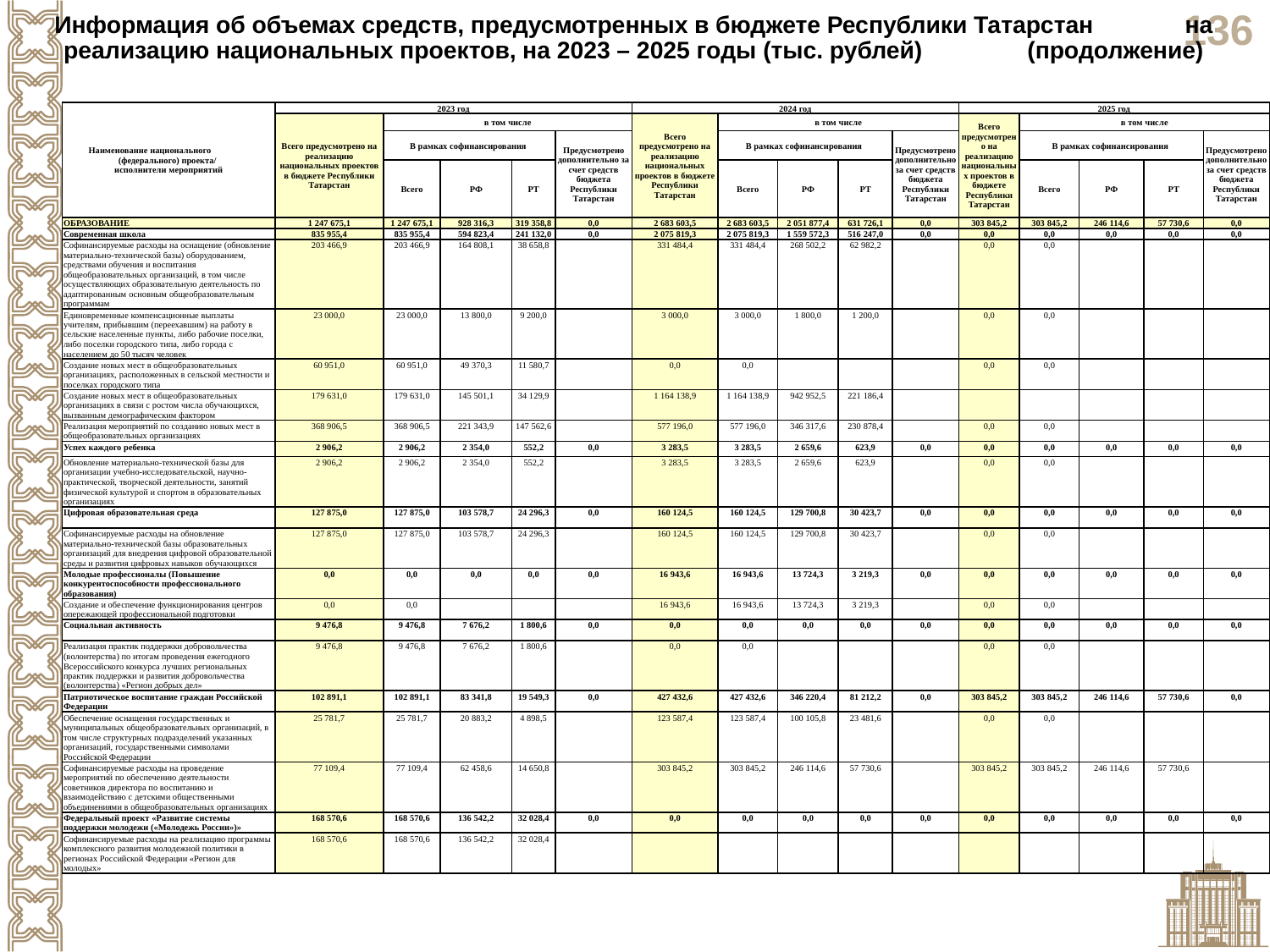

Информация об объемах средств, предусмотренных в бюджете Республики Татарстан              на реализацию национальных проектов, на 2023 – 2025 годы (тыс. рублей)                (продолжение)

| Наименование национального (федерального) проекта/ исполнители мероприятий | 2023 год |  |  |  |  | 2024 год |  |  |  |  | 2025 год |  |  |  |  |
| --- | --- | --- | --- | --- | --- | --- | --- | --- | --- | --- | --- | --- | --- | --- | --- |
|  | Всего предусмотрено на реализацию национальных проектов в бюджете Республики Татарстан | в том числе |  |  |  | Всего предусмотрено на реализацию национальных проектов в бюджете Республики Татарстан | в том числе |  |  |  | Всего предусмотрено на реализацию национальных проектов в бюджете Республики Татарстан | в том числе |  |  |  |
|  |  | В рамках софинансирования |  |  | Предусмотрено дополнительно за счет средств бюджета Республики Татарстан |  | В рамках софинансирования |  |  | Предусмотрено дополнительно за счет средств бюджета Республики Татарстан |  | В рамках софинансирования |  |  | Предусмотрено дополнительно за счет средств бюджета Республики Татарстан |
|  |  | Всего | РФ | РТ |  |  | Всего | РФ | РТ |  |  | Всего | РФ | РТ |  |
| ОБРАЗОВАНИЕ | 1 247 675,1 | 1 247 675,1 | 928 316,3 | 319 358,8 | 0,0 | 2 683 603,5 | 2 683 603,5 | 2 051 877,4 | 631 726,1 | 0,0 | 303 845,2 | 303 845,2 | 246 114,6 | 57 730,6 | 0,0 |
| Современная школа | 835 955,4 | 835 955,4 | 594 823,4 | 241 132,0 | 0,0 | 2 075 819,3 | 2 075 819,3 | 1 559 572,3 | 516 247,0 | 0,0 | 0,0 | 0,0 | 0,0 | 0,0 | 0,0 |
| Софинансируемые расходы на оснащение (обновление материально-технической базы) оборудованием, средствами обучения и воспитания общеобразовательных организаций, в том числе осуществляющих образовательную деятельность по адаптированным основным общеобразовательным программам | 203 466,9 | 203 466,9 | 164 808,1 | 38 658,8 |  | 331 484,4 | 331 484,4 | 268 502,2 | 62 982,2 |  | 0,0 | 0,0 |  |  |  |
| Единовременные компенсационные выплаты учителям, прибывшим (переехавшим) на работу в сельские населенные пункты, либо рабочие поселки, либо поселки городского типа, либо города с населением до 50 тысяч человек | 23 000,0 | 23 000,0 | 13 800,0 | 9 200,0 |  | 3 000,0 | 3 000,0 | 1 800,0 | 1 200,0 |  | 0,0 | 0,0 |  |  |  |
| Создание новых мест в общеобразовательных организациях, расположенных в сельской местности и поселках городского типа | 60 951,0 | 60 951,0 | 49 370,3 | 11 580,7 |  | 0,0 | 0,0 |  |  |  | 0,0 | 0,0 |  |  |  |
| Создание новых мест в общеобразовательных организациях в связи с ростом числа обучающихся, вызванным демографическим фактором | 179 631,0 | 179 631,0 | 145 501,1 | 34 129,9 |  | 1 164 138,9 | 1 164 138,9 | 942 952,5 | 221 186,4 |  |  |  |  |  |  |
| Реализация мероприятий по созданию новых мест в общеобразовательных организациях | 368 906,5 | 368 906,5 | 221 343,9 | 147 562,6 |  | 577 196,0 | 577 196,0 | 346 317,6 | 230 878,4 |  | 0,0 | 0,0 |  |  |  |
| Успех каждого ребенка | 2 906,2 | 2 906,2 | 2 354,0 | 552,2 | 0,0 | 3 283,5 | 3 283,5 | 2 659,6 | 623,9 | 0,0 | 0,0 | 0,0 | 0,0 | 0,0 | 0,0 |
| Обновление материально-технической базы для организации учебно-исследовательской, научно-практической, творческой деятельности, занятий физической культурой и спортом в образовательных организациях | 2 906,2 | 2 906,2 | 2 354,0 | 552,2 |  | 3 283,5 | 3 283,5 | 2 659,6 | 623,9 |  | 0,0 | 0,0 |  |  |  |
| Цифровая образовательная среда | 127 875,0 | 127 875,0 | 103 578,7 | 24 296,3 | 0,0 | 160 124,5 | 160 124,5 | 129 700,8 | 30 423,7 | 0,0 | 0,0 | 0,0 | 0,0 | 0,0 | 0,0 |
| Софинансируемые расходы на обновление материально-технической базы образовательных организаций для внедрения цифровой образовательной среды и развития цифровых навыков обучающихся | 127 875,0 | 127 875,0 | 103 578,7 | 24 296,3 |  | 160 124,5 | 160 124,5 | 129 700,8 | 30 423,7 |  | 0,0 | 0,0 |  |  |  |
| Молодые профессионалы (Повышение конкурентоспособности профессионального образования) | 0,0 | 0,0 | 0,0 | 0,0 | 0,0 | 16 943,6 | 16 943,6 | 13 724,3 | 3 219,3 | 0,0 | 0,0 | 0,0 | 0,0 | 0,0 | 0,0 |
| Создание и обеспечение функционирования центров опережающей профессиональной подготовки | 0,0 | 0,0 |  |  |  | 16 943,6 | 16 943,6 | 13 724,3 | 3 219,3 |  | 0,0 | 0,0 |  |  |  |
| Социальная активность | 9 476,8 | 9 476,8 | 7 676,2 | 1 800,6 | 0,0 | 0,0 | 0,0 | 0,0 | 0,0 | 0,0 | 0,0 | 0,0 | 0,0 | 0,0 | 0,0 |
| Реализация практик поддержки добровольчества (волонтерства) по итогам проведения ежегодного Всероссийского конкурса лучших региональных практик поддержки и развития добровольчества (волонтерства) «Регион добрых дел» | 9 476,8 | 9 476,8 | 7 676,2 | 1 800,6 |  | 0,0 | 0,0 |  |  |  | 0,0 | 0,0 |  |  |  |
| Патриотическое воспитание граждан Российской Федерации | 102 891,1 | 102 891,1 | 83 341,8 | 19 549,3 | 0,0 | 427 432,6 | 427 432,6 | 346 220,4 | 81 212,2 | 0,0 | 303 845,2 | 303 845,2 | 246 114,6 | 57 730,6 | 0,0 |
| Обеспечение оснащения государственных и муниципальных общеобразовательных организаций, в том числе структурных подразделений указанных организаций, государственными символами Российской Федерации | 25 781,7 | 25 781,7 | 20 883,2 | 4 898,5 |  | 123 587,4 | 123 587,4 | 100 105,8 | 23 481,6 |  | 0,0 | 0,0 |  |  |  |
| Софинансируемые расходы на проведение мероприятий по обеспечению деятельности советников директора по воспитанию и взаимодействию с детскими общественными объединениями в общеобразовательных организациях | 77 109,4 | 77 109,4 | 62 458,6 | 14 650,8 |  | 303 845,2 | 303 845,2 | 246 114,6 | 57 730,6 |  | 303 845,2 | 303 845,2 | 246 114,6 | 57 730,6 |  |
| Федеральный проект «Развитие системы поддержки молодежи («Молодежь России»)» | 168 570,6 | 168 570,6 | 136 542,2 | 32 028,4 | 0,0 | 0,0 | 0,0 | 0,0 | 0,0 | 0,0 | 0,0 | 0,0 | 0,0 | 0,0 | 0,0 |
| Софинансируемые расходы на реализацию программы комплексного развития молодежной политики в регионах Российской Федерации «Регион для молодых» | 168 570,6 | 168 570,6 | 136 542,2 | 32 028,4 |  |  |  |  |  |  |  |  |  |  |  |